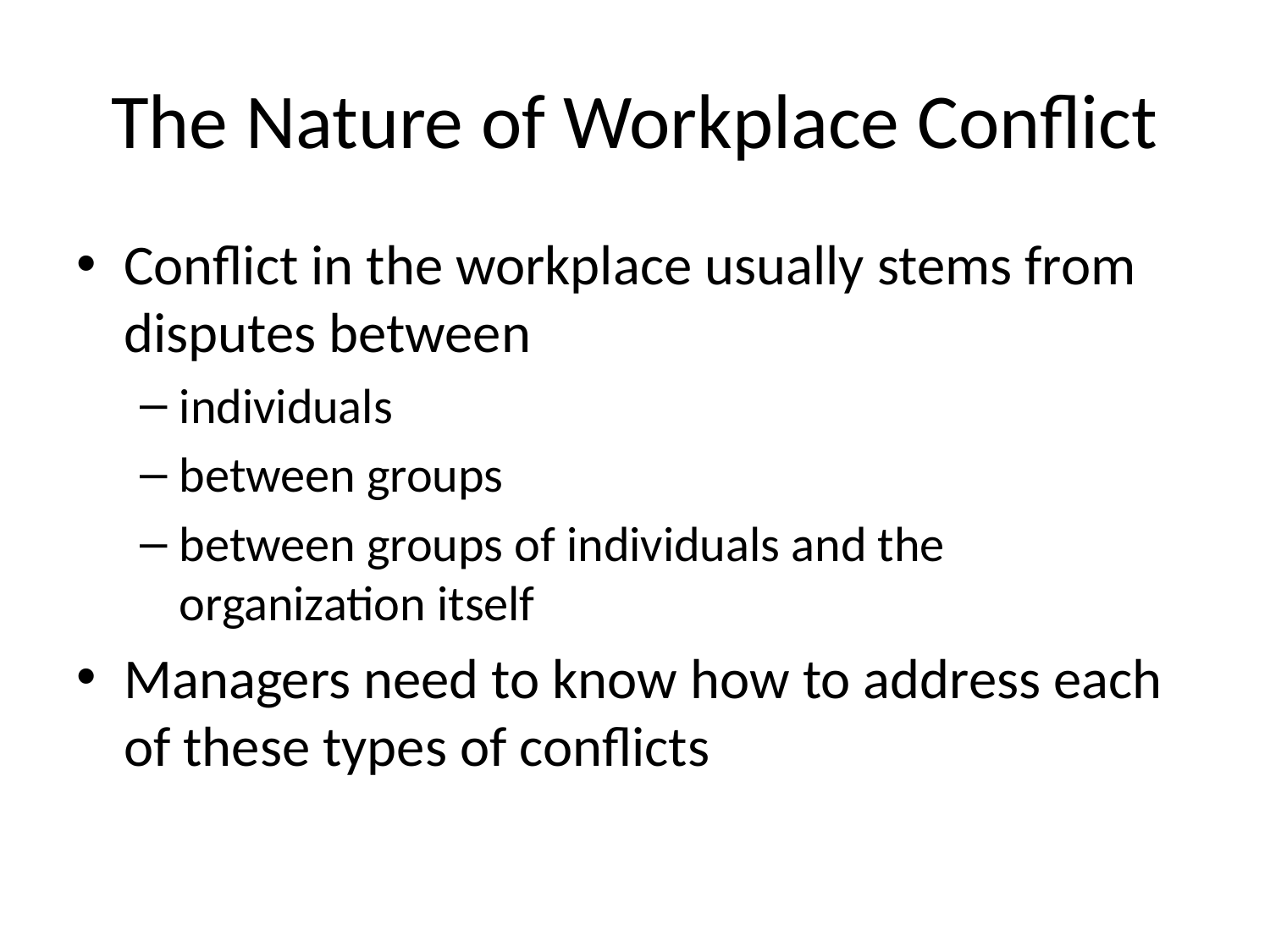

# The Nature of Workplace Conflict
Conflict in the workplace usually stems from disputes between
individuals
between groups
between groups of individuals and the organization itself
Managers need to know how to address each of these types of conflicts